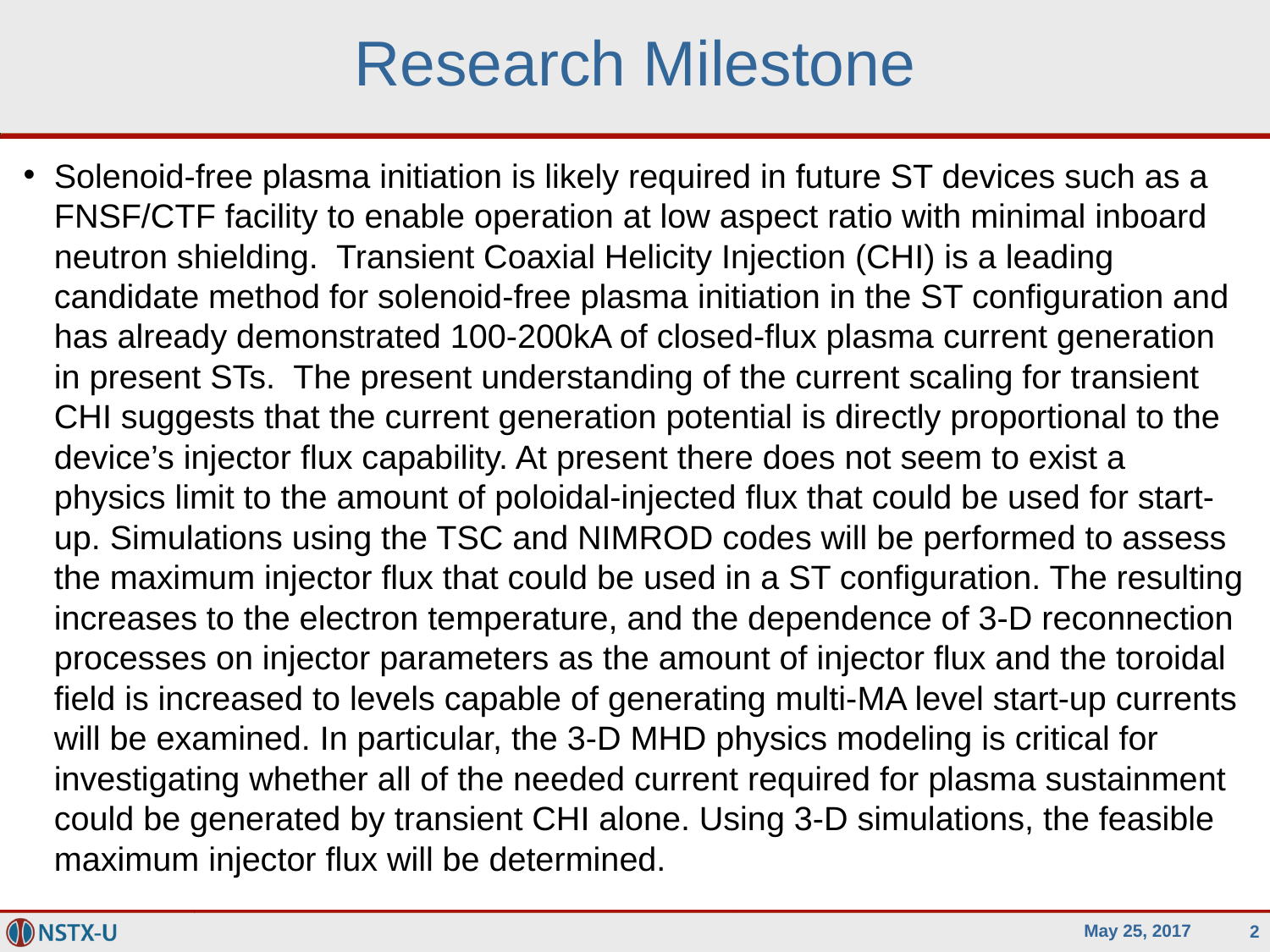

# Research Milestone
Solenoid-free plasma initiation is likely required in future ST devices such as a FNSF/CTF facility to enable operation at low aspect ratio with minimal inboard neutron shielding.  Transient Coaxial Helicity Injection (CHI) is a leading candidate method for solenoid-free plasma initiation in the ST configuration and has already demonstrated 100-200kA of closed-flux plasma current generation in present STs.  The present understanding of the current scaling for transient CHI suggests that the current generation potential is directly proportional to the device’s injector flux capability. At present there does not seem to exist a physics limit to the amount of poloidal-injected flux that could be used for start-up. Simulations using the TSC and NIMROD codes will be performed to assess the maximum injector flux that could be used in a ST configuration. The resulting increases to the electron temperature, and the dependence of 3-D reconnection processes on injector parameters as the amount of injector flux and the toroidal field is increased to levels capable of generating multi-MA level start-up currents will be examined. In particular, the 3-D MHD physics modeling is critical for investigating whether all of the needed current required for plasma sustainment could be generated by transient CHI alone. Using 3-D simulations, the feasible maximum injector flux will be determined.